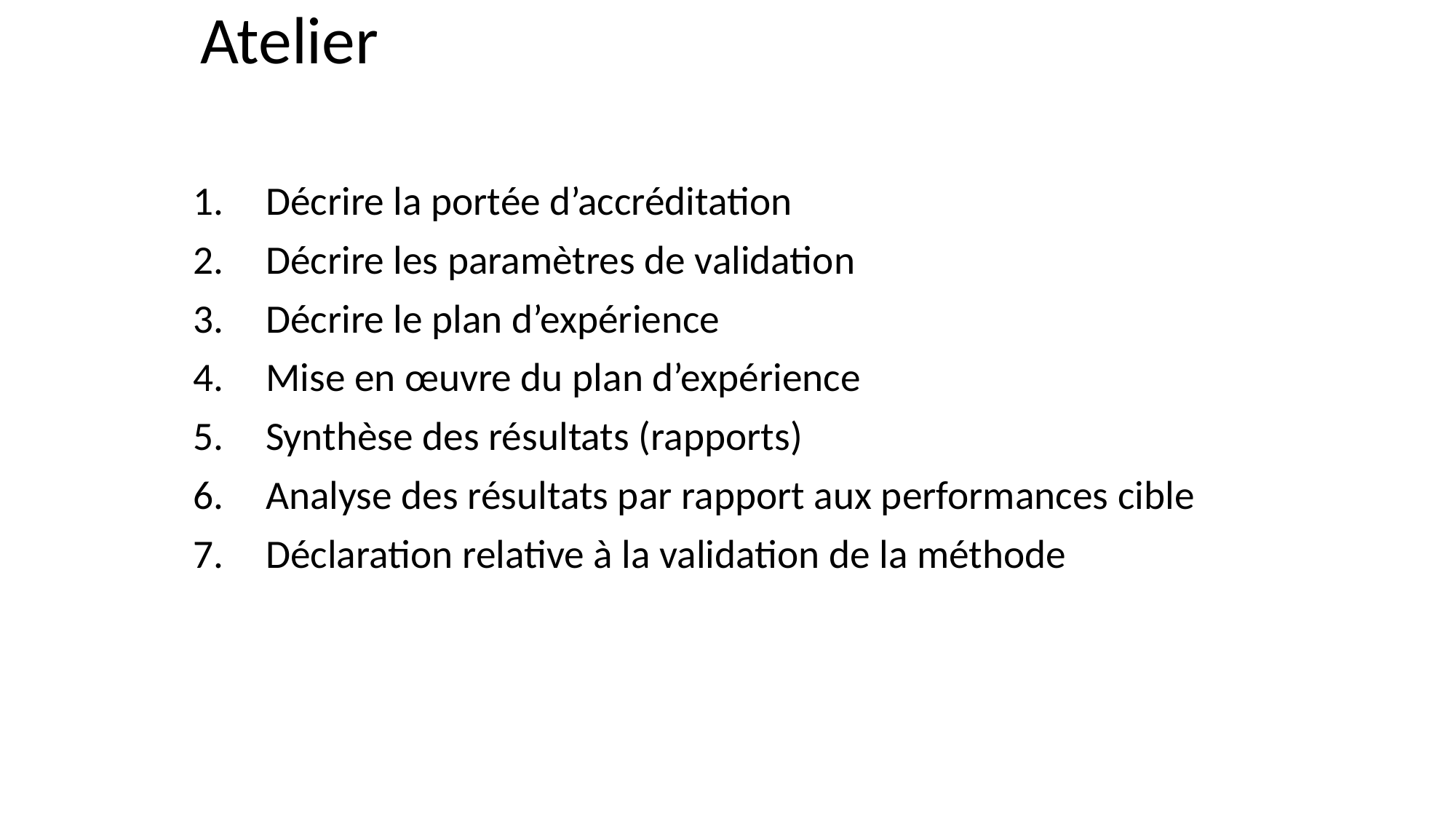

# Atelier
Décrire la portée d’accréditation
Décrire les paramètres de validation
Décrire le plan d’expérience
Mise en œuvre du plan d’expérience
Synthèse des résultats (rapports)
Analyse des résultats par rapport aux performances cible
Déclaration relative à la validation de la méthode